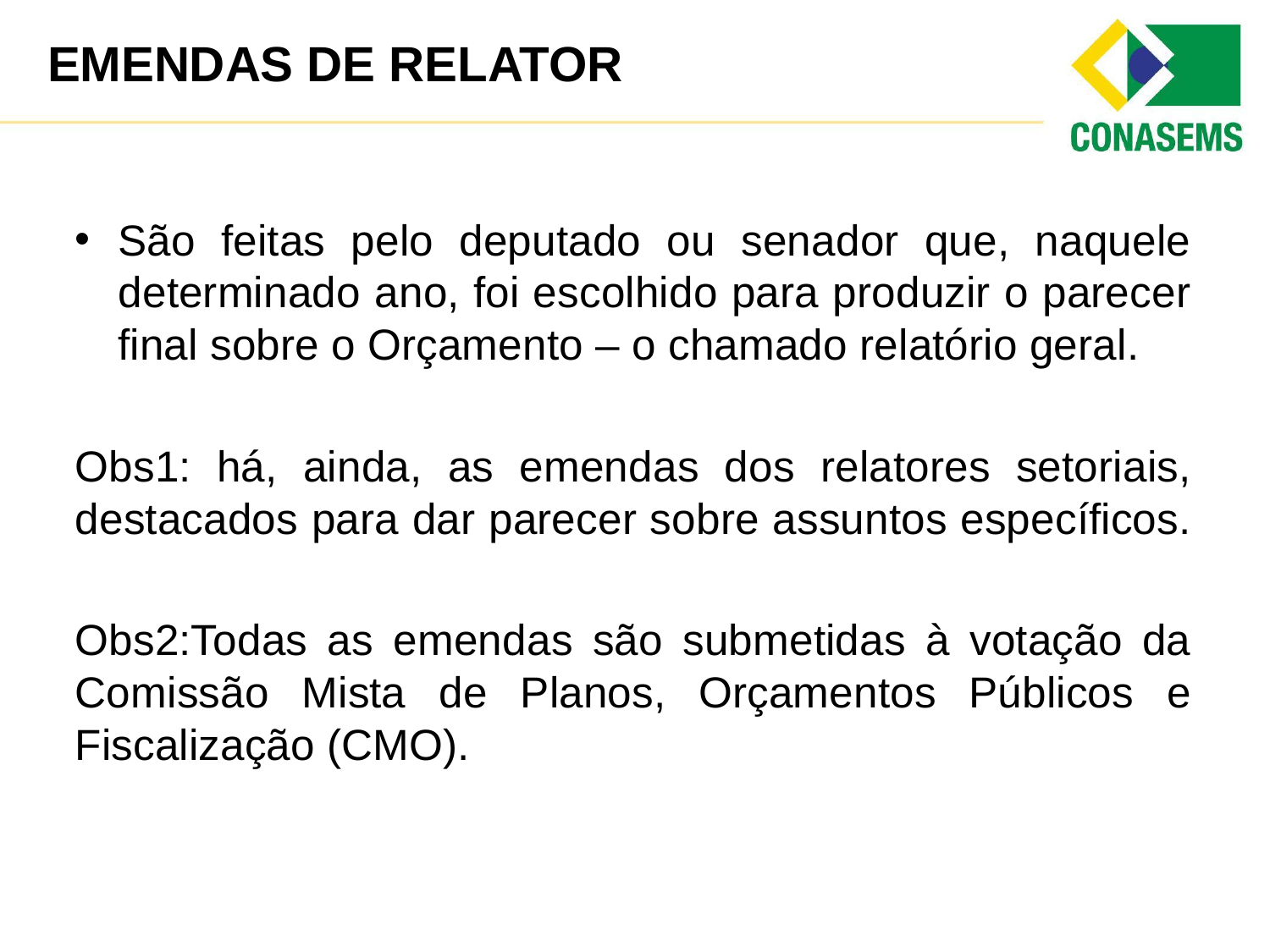

EMENDAS DE RELATOR
São feitas pelo deputado ou senador que, naquele determinado ano, foi escolhido para produzir o parecer final sobre o Orçamento – o chamado relatório geral.

Obs1: há, ainda, as emendas dos relatores setoriais, destacados para dar parecer sobre assuntos específicos.

Obs2:Todas as emendas são submetidas à votação da Comissão Mista de Planos, Orçamentos Públicos e Fiscalização (CMO).